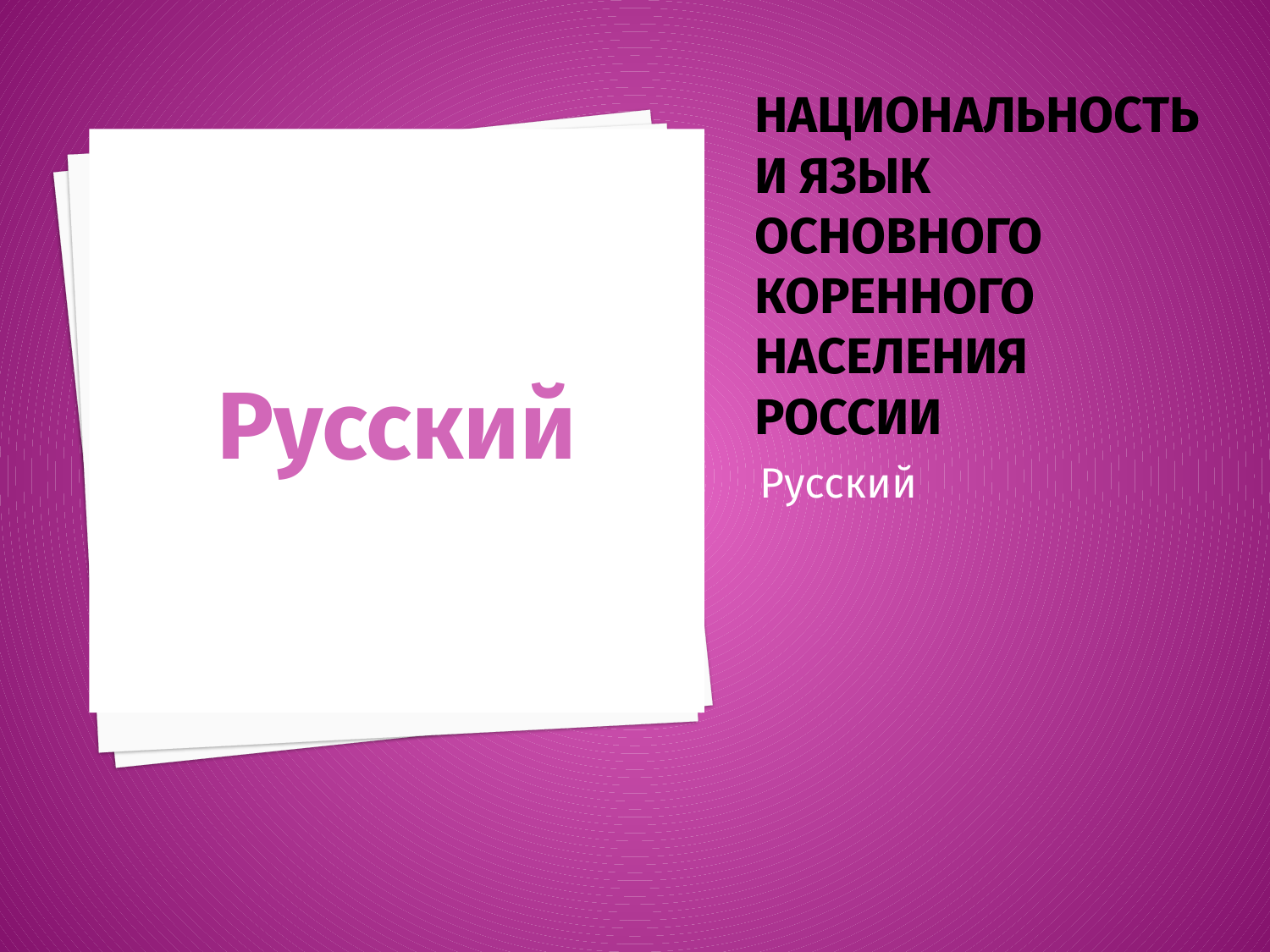

# Национальность и язык основного коренного населения России

Русский

Русский